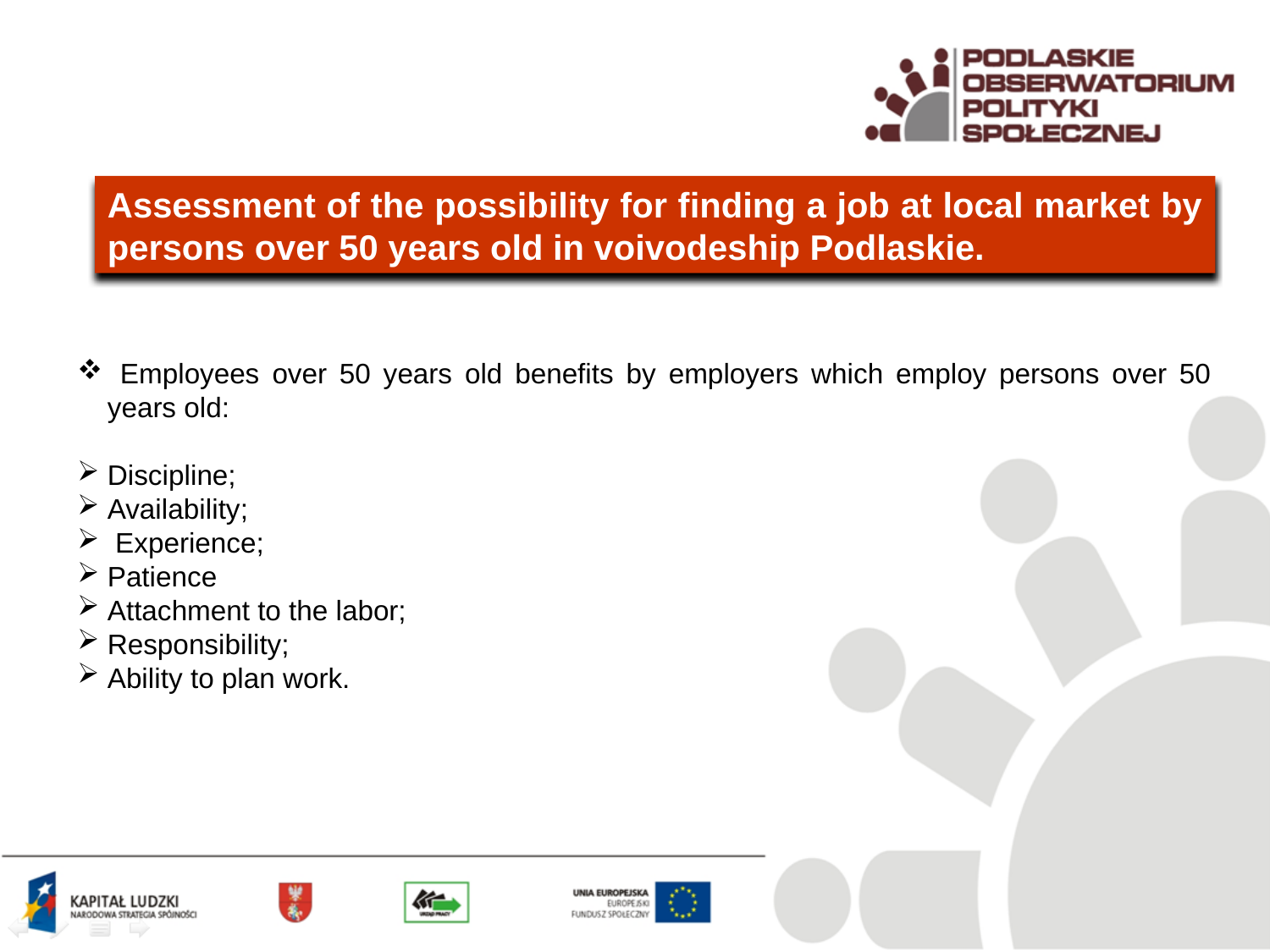

Assessment of the possibility for finding a job at local market by persons over 50 years old in voivodeship Podlaskie.

 Employees over 50 years old benefits by employers which employ persons over 50 years old:

Discipline;
Availability;
 Experience;
Patience
Attachment to the labor;
Responsibility;
Ability to plan work.